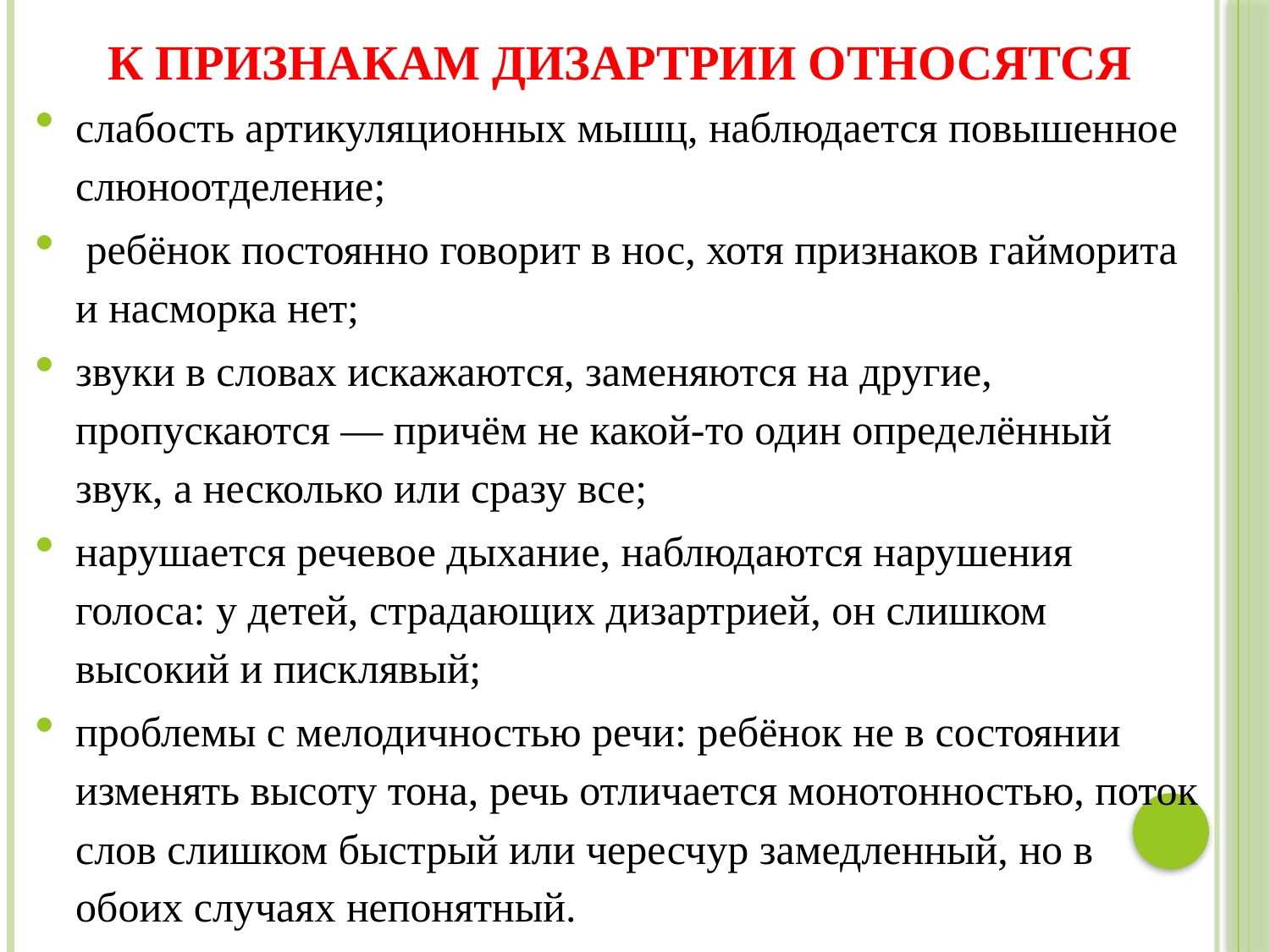

# К ПРИЗНАКАМ ДИЗАРТРИИ ОТНОСЯТСЯ
слабость артикуляционных мышц, наблюдается повышенное слюноотделение;
 ребёнок постоянно говорит в нос, хотя признаков гайморита и насморка нет;
звуки в словах искажаются, заменяются на другие, пропускаются — причём не какой-то один определённый звук, а несколько или сразу все;
нарушается речевое дыхание, наблюдаются нарушения голоса: у детей, страдающих дизартрией, он слишком высокий и писклявый;
проблемы с мелодичностью речи: ребёнок не в состоянии изменять высоту тона, речь отличается монотонностью, поток слов слишком быстрый или чересчур замедленный, но в обоих случаях непонятный.